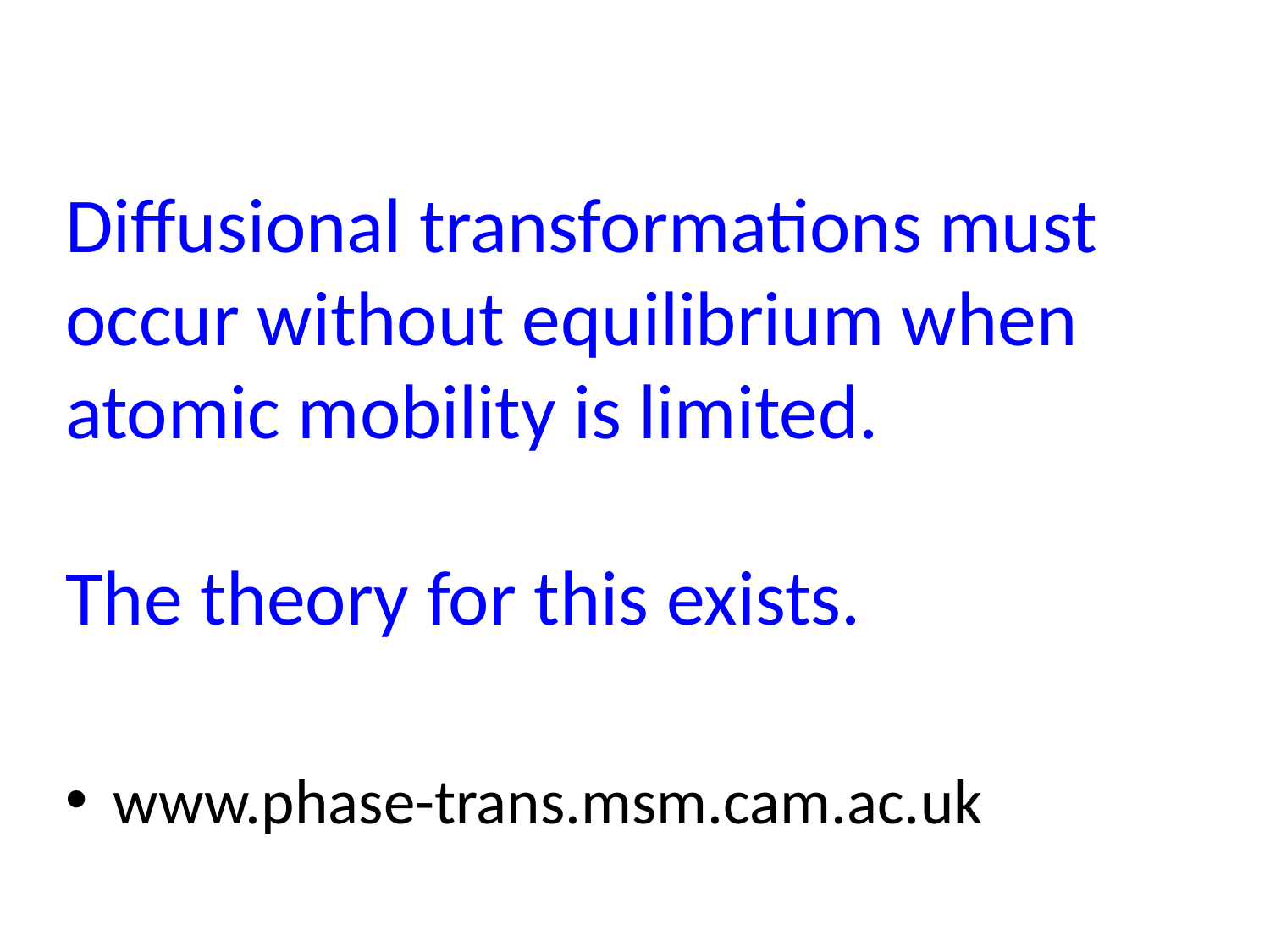

Diffusional transformations must occur without equilibrium when atomic mobility is limited.

The theory for this exists.

www.phase-trans.msm.cam.ac.uk